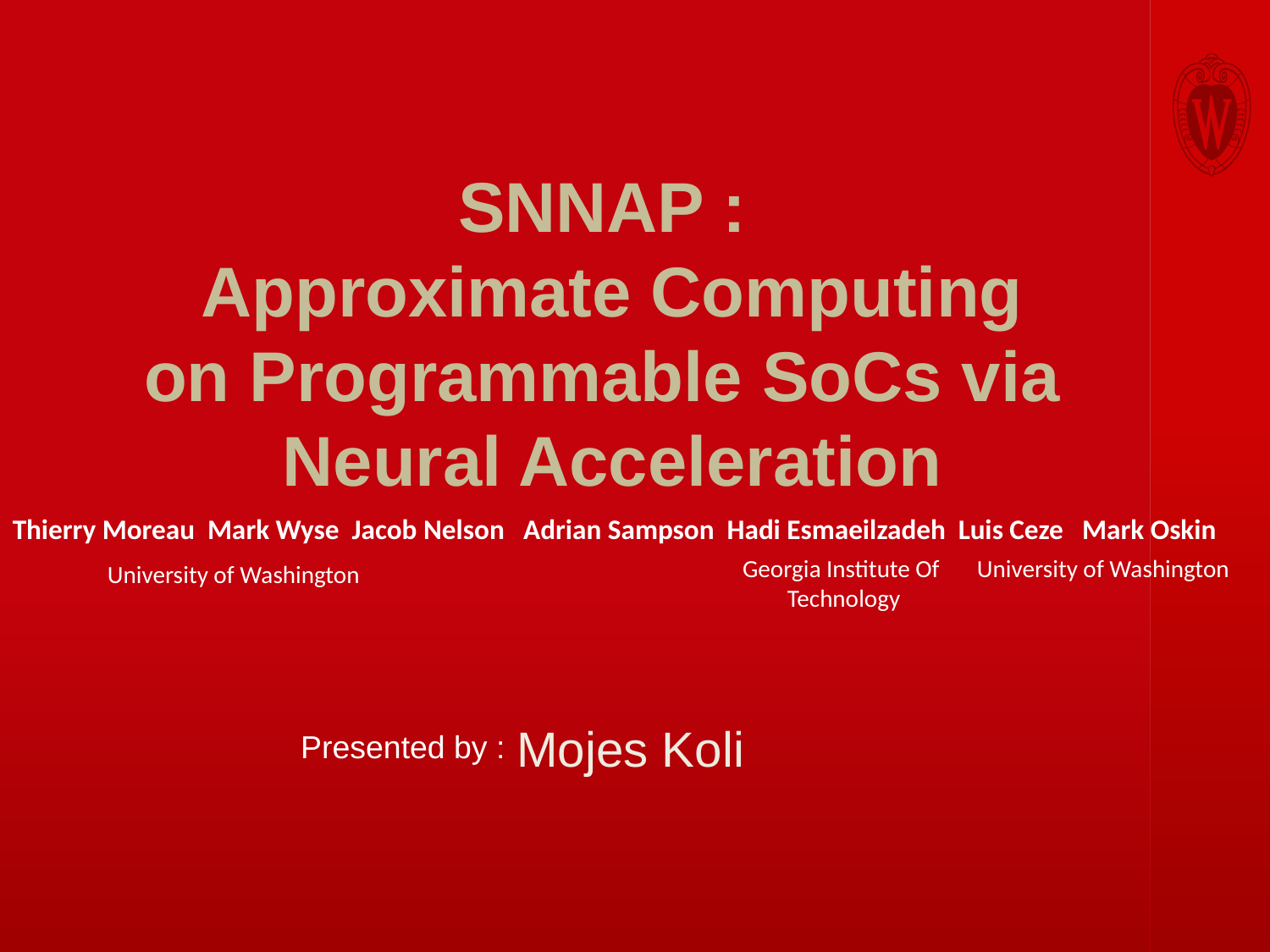

# SNNAP : Approximate Computing on Programmable SoCs via Neural Acceleration
Thierry Moreau  Mark Wyse  Jacob Nelson   Adrian Sampson  Hadi Esmaeilzadeh  Luis Ceze   Mark Oskin
Georgia Institute Of
Technology
University of Washington
University of Washington
Mojes Koli
Presented by :